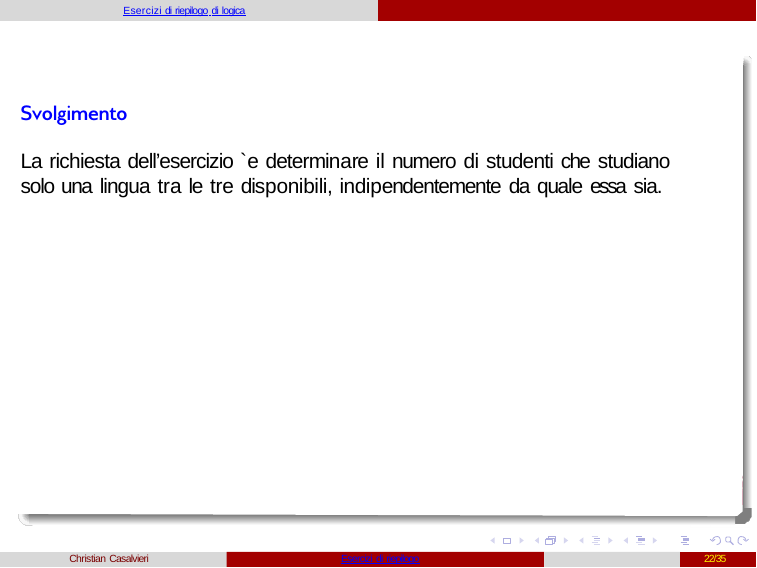

Esercizi di riepilogo di logica

Svolgimento
La richiesta dell’esercizio `e determinare il numero di studenti che studiano solo una lingua tra le tre disponibili, indipendentemente da quale essa sia.

Christian Casalvieri
Esercizi di riepilogo
22/35